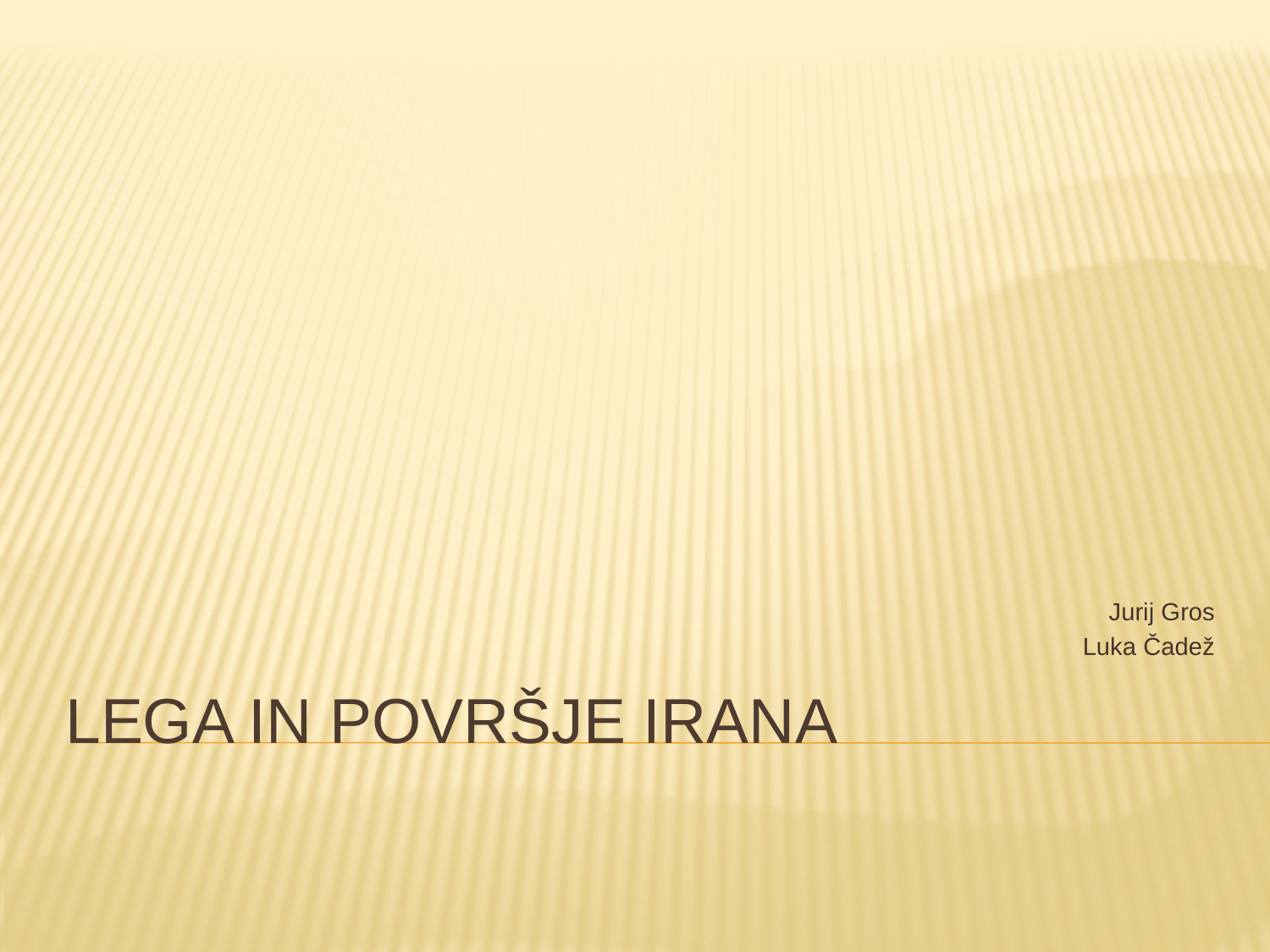

Jurij Gros
Luka Čadež
# Lega in površje Irana